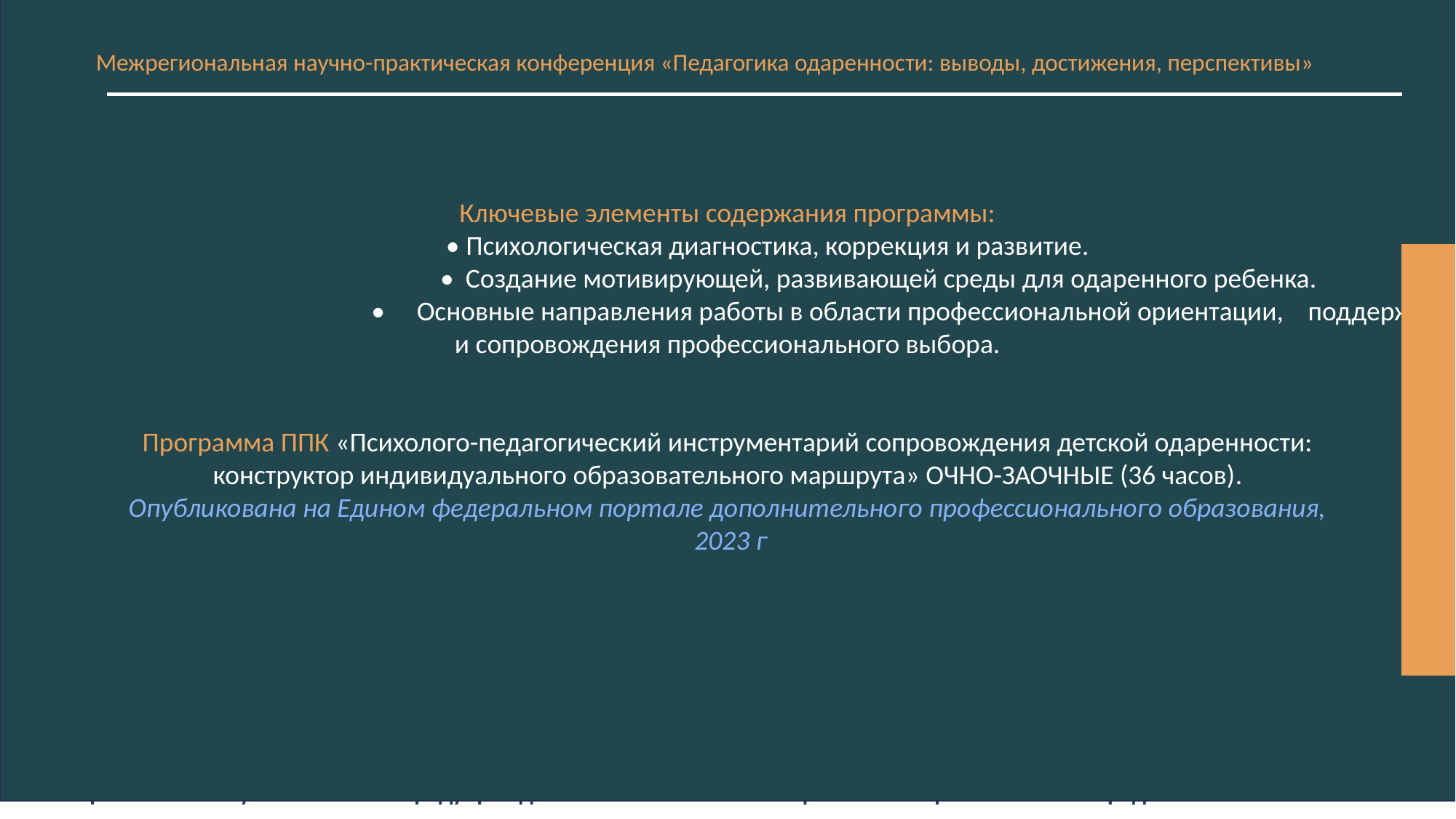

Ключевые элементы содержания программы:
             • Психологическая диагностика, коррекция и развитие.
                                                 •	Создание мотивирующей, развивающей среды для одаренного ребенка.
                                                          •     Основные направления работы в области профессиональной ориентации,    поддержки и сопровождения профессионального выбора.

Программа ППК «Психолого-педагогический инструментарий сопровождения детской одаренности:
конструктор индивидуального образовательного маршрута» ОЧНО-ЗАОЧНЫЕ (36 часов).
Опубликована на Едином федеральном портале дополнительного профессионального образования,
 2023 г

Межрегиональная научно-практическая конференция «Педагогика одаренности: выводы, достижения, перспективы»